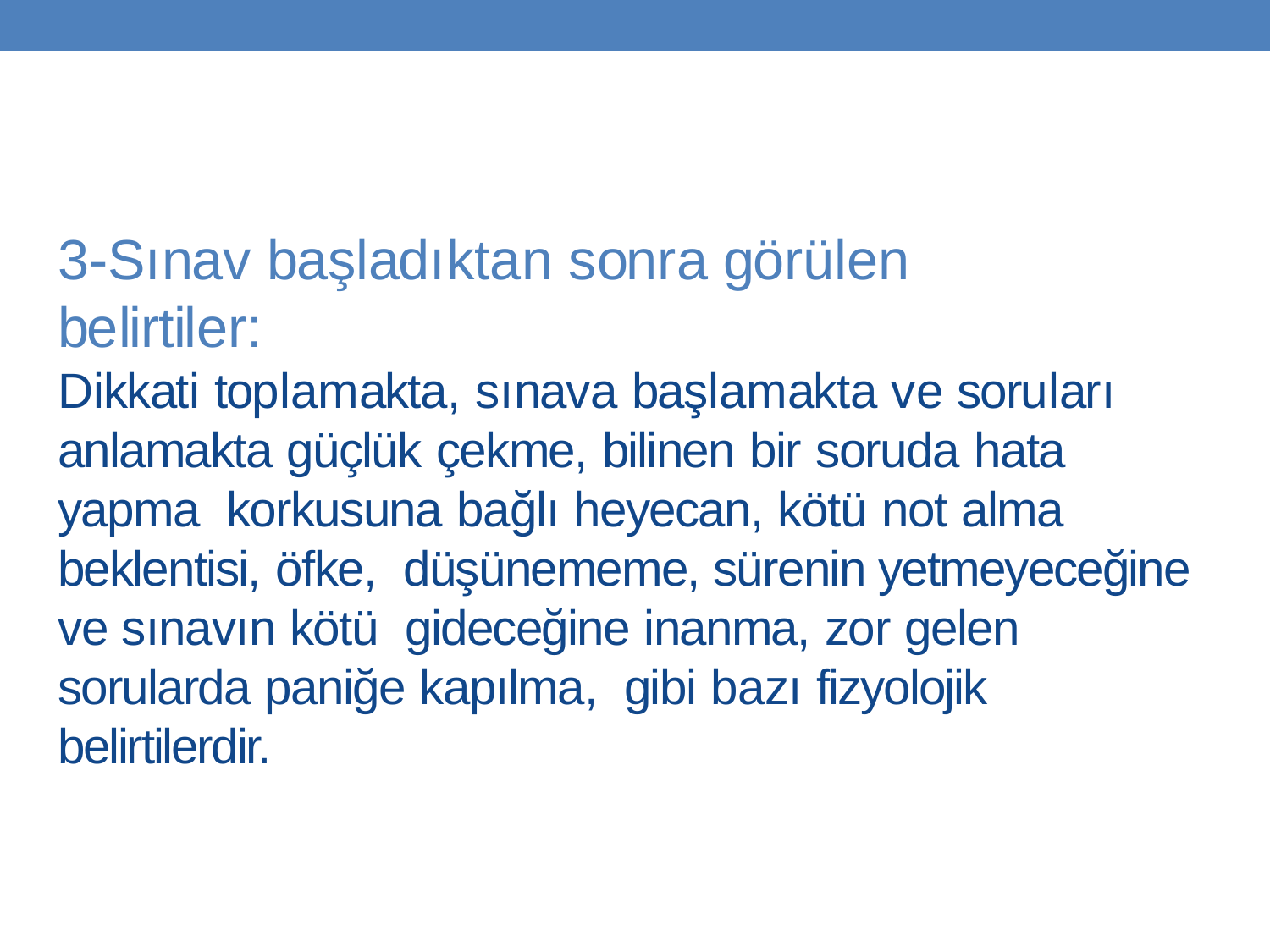

# 3-Sınav başladıktan sonra görülen belirtiler:
Dikkati toplamakta, sınava başlamakta ve soruları  anlamakta güçlük çekme, bilinen bir soruda hata yapma  korkusuna bağlı heyecan, kötü not alma beklentisi, öfke,  düşünememe, sürenin yetmeyeceğine ve sınavın kötü  gideceğine inanma, zor gelen sorularda paniğe kapılma,  gibi bazı fizyolojik belirtilerdir.